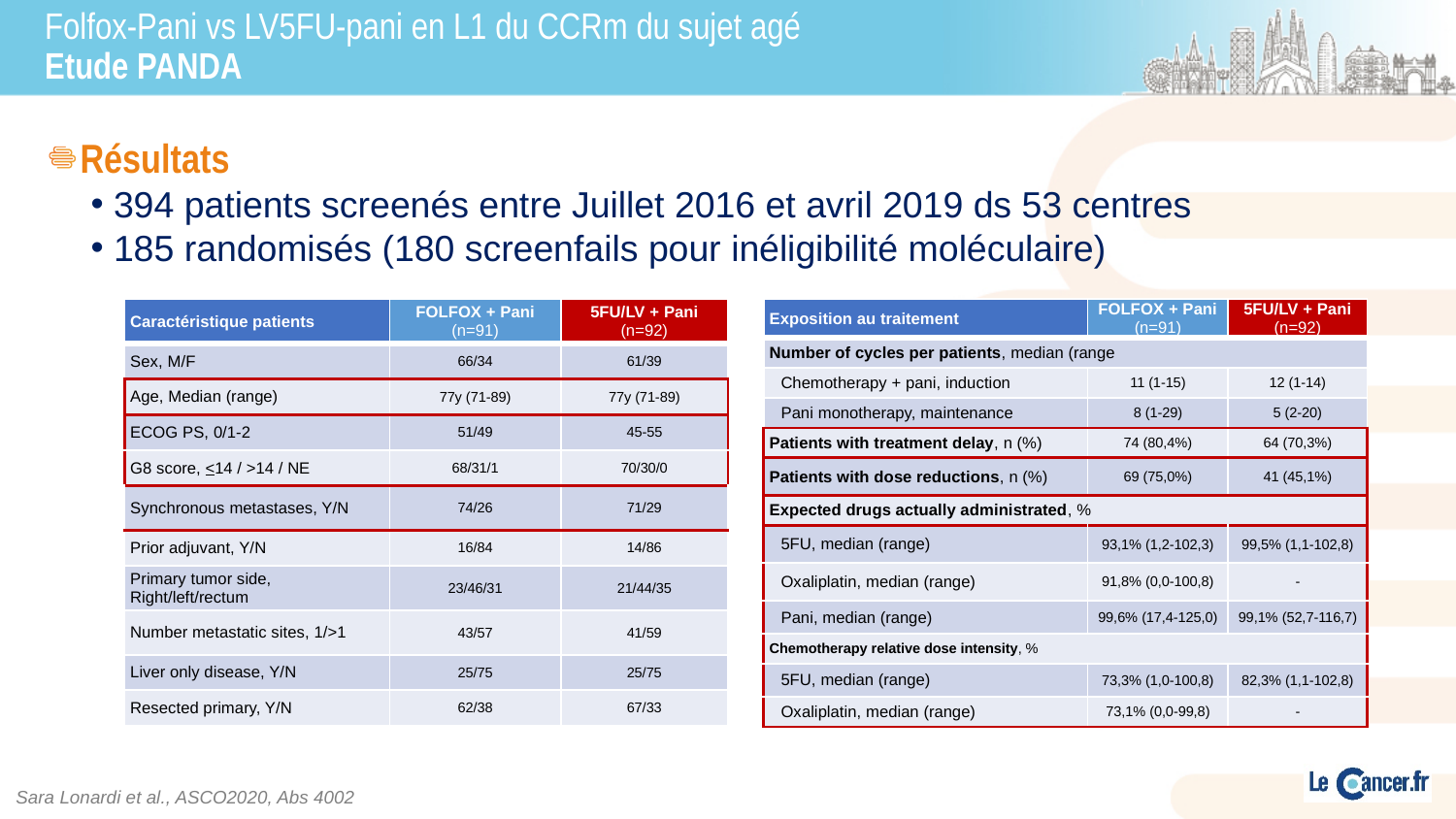

# Folfox-Pani vs LV5FU-pani en L1 du CCRm du sujet agé Etude PANDA
Résultats
394 patients screenés entre Juillet 2016 et avril 2019 ds 53 centres
185 randomisés (180 screenfails pour inéligibilité moléculaire)

| Caractéristique patients | FOLFOX + Pani (n=91) | 5FU/LV + Pani (n=92) |
| --- | --- | --- |
| Sex, M/F | 66/34 | 61/39 |
| Age, Median (range) | 77y (71-89) | 77y (71-89) |
| ECOG PS, 0/1-2 | 51/49 | 45-55 |
| G8 score, <14 / >14 / NE | 68/31/1 | 70/30/0 |
| Synchronous metastases, Y/N | 74/26 | 71/29 |
| Prior adjuvant, Y/N | 16/84 | 14/86 |
| Primary tumor side, Right/left/rectum | 23/46/31 | 21/44/35 |
| Number metastatic sites, 1/>1 | 43/57 | 41/59 |
| Liver only disease, Y/N | 25/75 | 25/75 |
| Resected primary, Y/N | 62/38 | 67/33 |
| Exposition au traitement | FOLFOX + Pani (n=91) | 5FU/LV + Pani (n=92) |
| --- | --- | --- |
| Number of cycles per patients, median (range |  |  |
| Chemotherapy + pani, induction | 11 (1-15) | 12 (1-14) |
| Pani monotherapy, maintenance | 8 (1-29) | 5 (2-20) |
| Patients with treatment delay, n (%) | 74 (80,4%) | 64 (70,3%) |
| Patients with dose reductions, n (%) | 69 (75,0%) | 41 (45,1%) |
| Expected drugs actually administrated, % |  |  |
| 5FU, median (range) | 93,1% (1,2-102,3) | 99,5% (1,1-102,8) |
| Oxaliplatin, median (range) | 91,8% (0,0-100,8) | - |
| Pani, median (range) | 99,6% (17,4-125,0) | 99,1% (52,7-116,7) |
| Chemotherapy relative dose intensity, % |  |  |
| 5FU, median (range) | 73,3% (1,0-100,8) | 82,3% (1,1-102,8) |
| Oxaliplatin, median (range) | 73,1% (0,0-99,8) | - |
Sara Lonardi et al., ASCO2020, Abs 4002